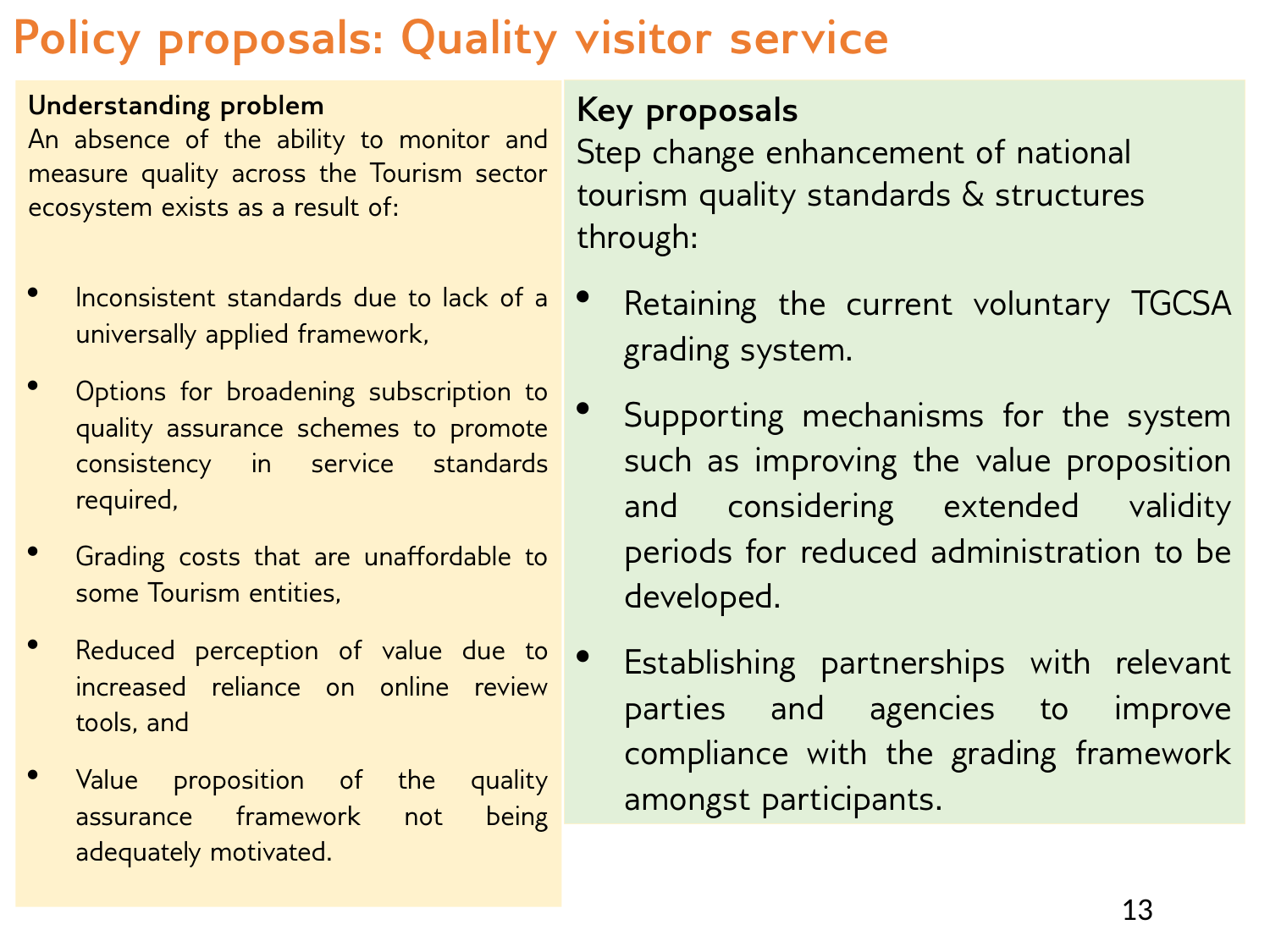

# Policy proposals: Quality visitor service
Understanding problem
An absence of the ability to monitor and measure quality across the Tourism sector ecosystem exists as a result of:

Inconsistent standards due to lack of a universally applied framework,
Options for broadening subscription to quality assurance schemes to promote consistency in service standards required,
Grading costs that are unaffordable to some Tourism entities,
Reduced perception of value due to increased reliance on online review tools, and
Value proposition of the quality assurance framework not being adequately motivated.

Key proposals
Step change enhancement of national tourism quality standards & structures through:
Retaining the current voluntary TGCSA grading system.
Supporting mechanisms for the system such as improving the value proposition and considering extended validity periods for reduced administration to be developed.
Establishing partnerships with relevant parties and agencies to improve compliance with the grading framework amongst participants.
13